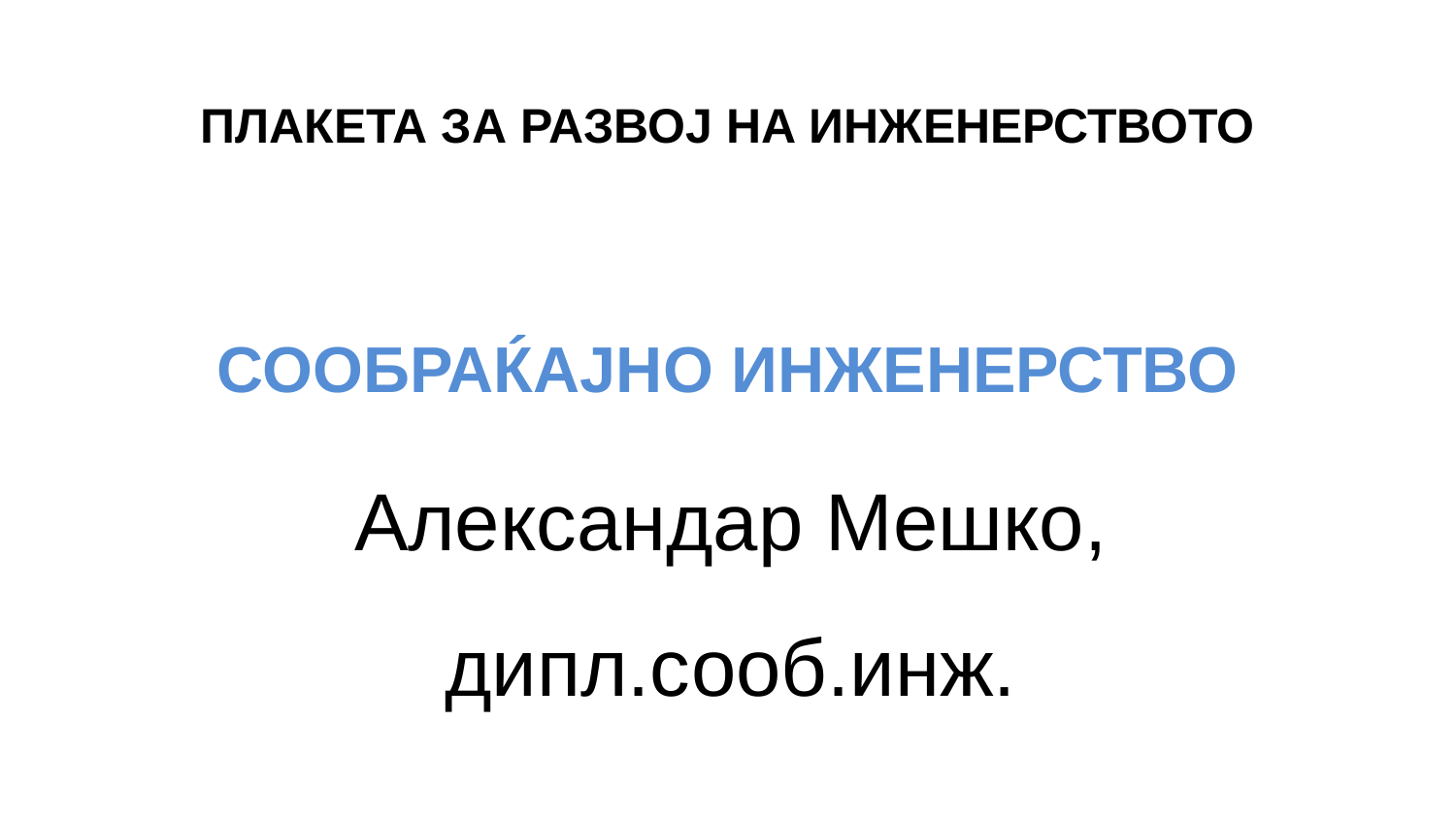

# ПЛАКЕТА ЗА РАЗВОЈ НА ИНЖЕНЕРСТВОТО

СООБРАЌАЈНО ИНЖЕНЕРСТВО
Александар Мешко, дипл.сооб.инж.